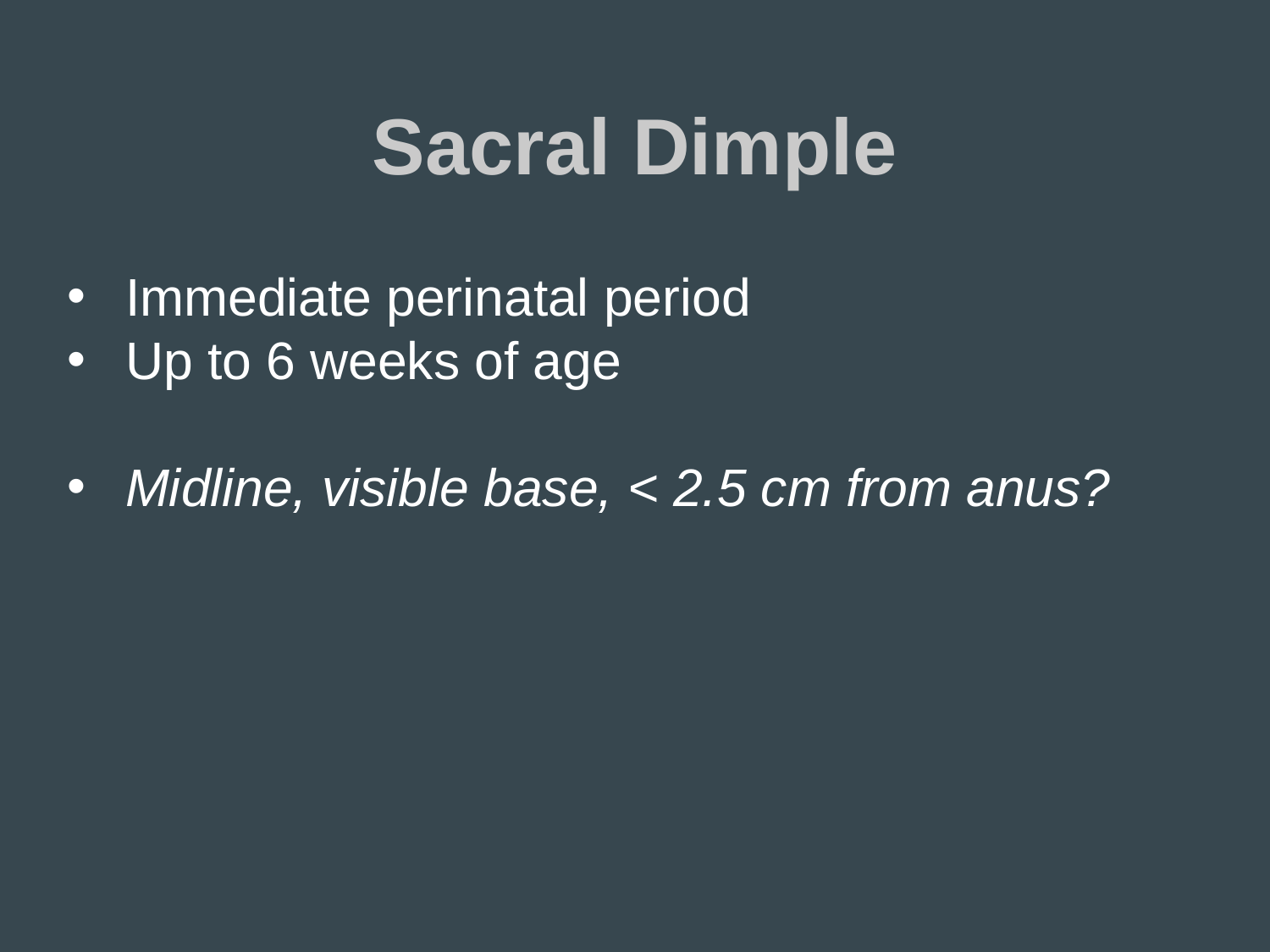

# Sacral Dimple

Immediate perinatal period
Up to 6 weeks of age

Midline, visible base, < 2.5 cm from anus?